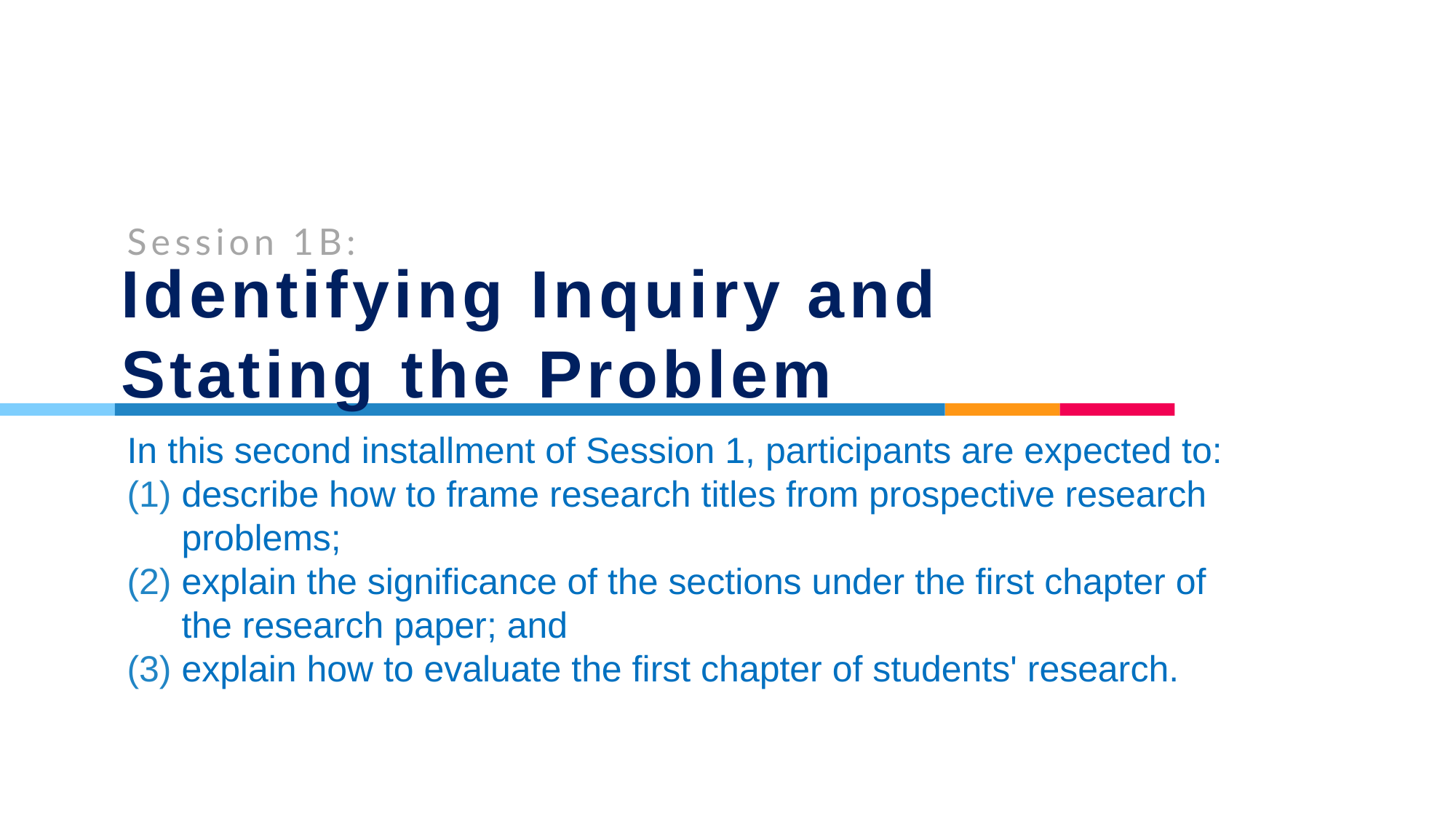

Session 1B:
# Identifying Inquiry and Stating the Problem
In this second installment of Session 1, participants are expected to:
describe how to frame research titles from prospective research problems;
explain the significance of the sections under the first chapter of the research paper; and
explain how to evaluate the first chapter of students' research.